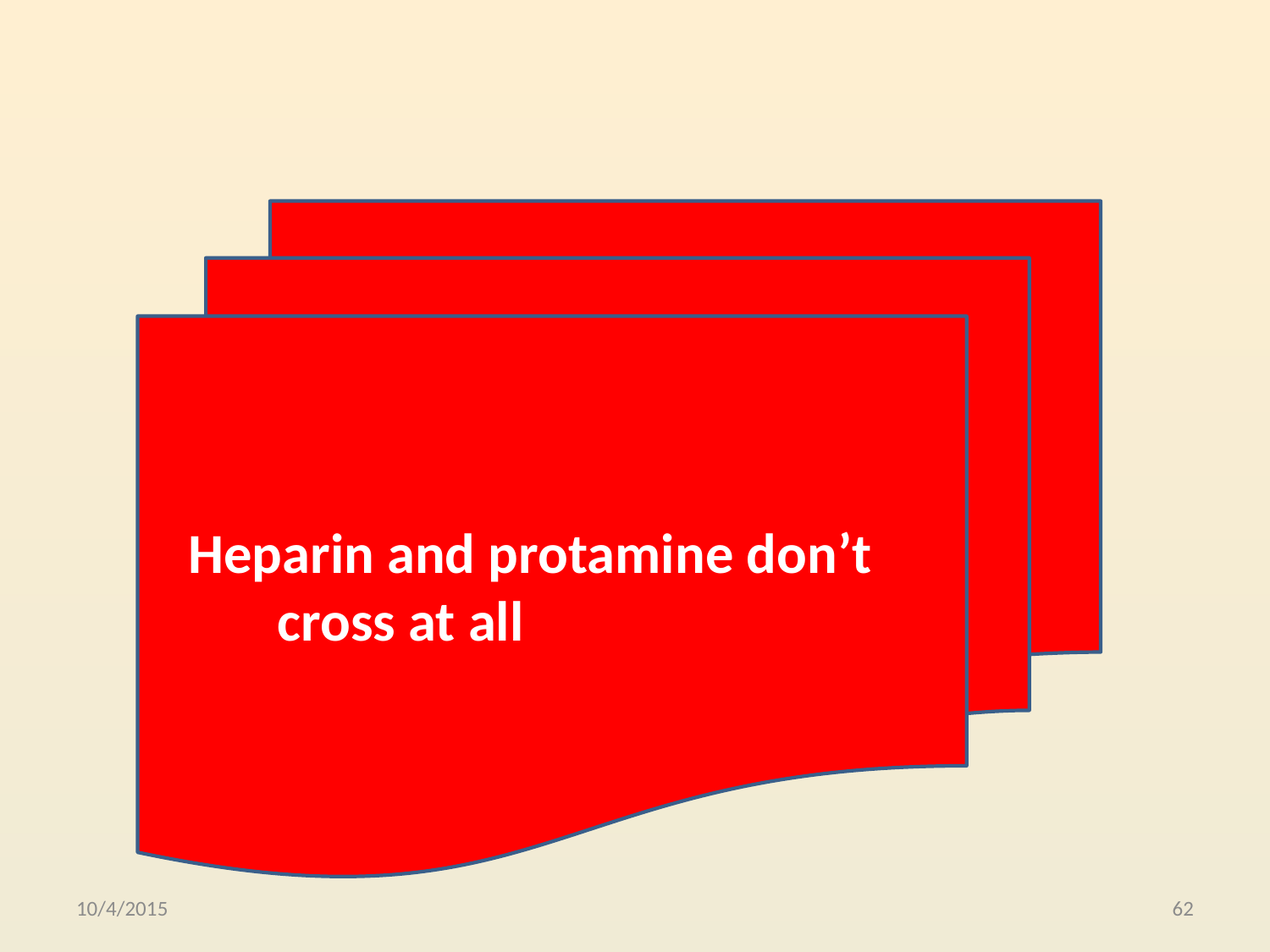

#
   Heparin and protamine don’t     	cross at all

10/4/2015

62